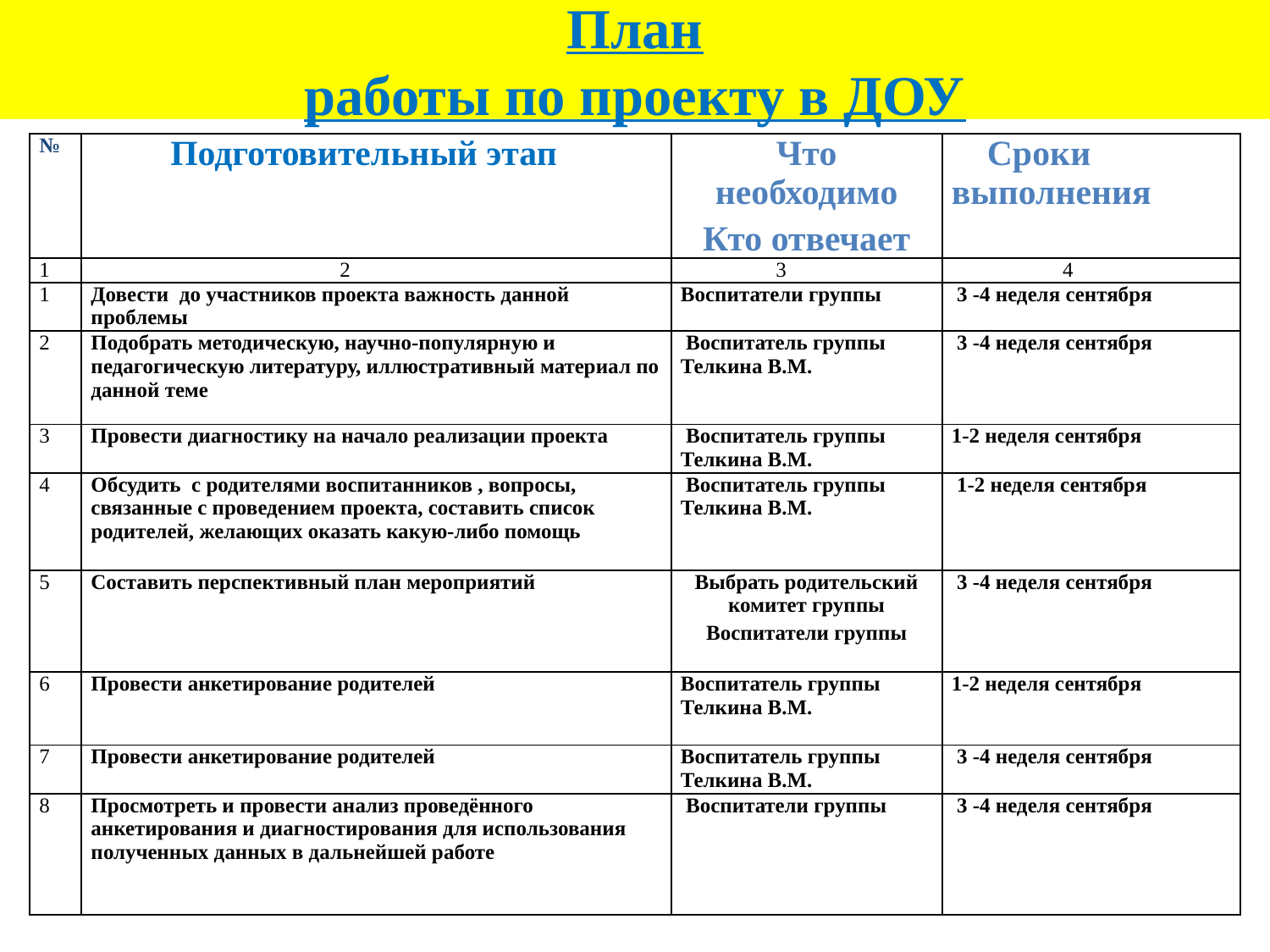

# План работы по проекту в ДОУ
| № | Подготовительный этап | Что необходимо Кто отвечает | Сроки выполнения |
| --- | --- | --- | --- |
| 1 | 2 | 3 | 4 |
| 1 | Довести до участников проекта важность данной проблемы | Воспитатели группы | 3 -4 неделя сентября |
| 2 | Подобрать методическую, научно-популярную и педагогическую литературу, иллюстративный материал по данной теме | Воспитатель группы Телкина В.М. | 3 -4 неделя сентября |
| 3 | Провести диагностику на начало реализации проекта | Воспитатель группы Телкина В.М. | 1-2 неделя сентября |
| 4 | Обсудить с родителями воспитанников , вопросы, связанные с проведением проекта, составить список родителей, желающих оказать какую-либо помощь | Воспитатель группы Телкина В.М. | 1-2 неделя сентября |
| 5 | Составить перспективный план мероприятий | Выбрать родительский комитет группы Воспитатели группы | 3 -4 неделя сентября |
| 6 | Провести анкетирование родителей | Воспитатель группы Телкина В.М. | 1-2 неделя сентября |
| 7 | Провести анкетирование родителей | Воспитатель группы Телкина В.М. | 3 -4 неделя сентября |
| 8 | Просмотреть и провести анализ проведённого анкетирования и диагностирования для использования полученных данных в дальнейшей работе | Воспитатели группы | 3 -4 неделя сентября |